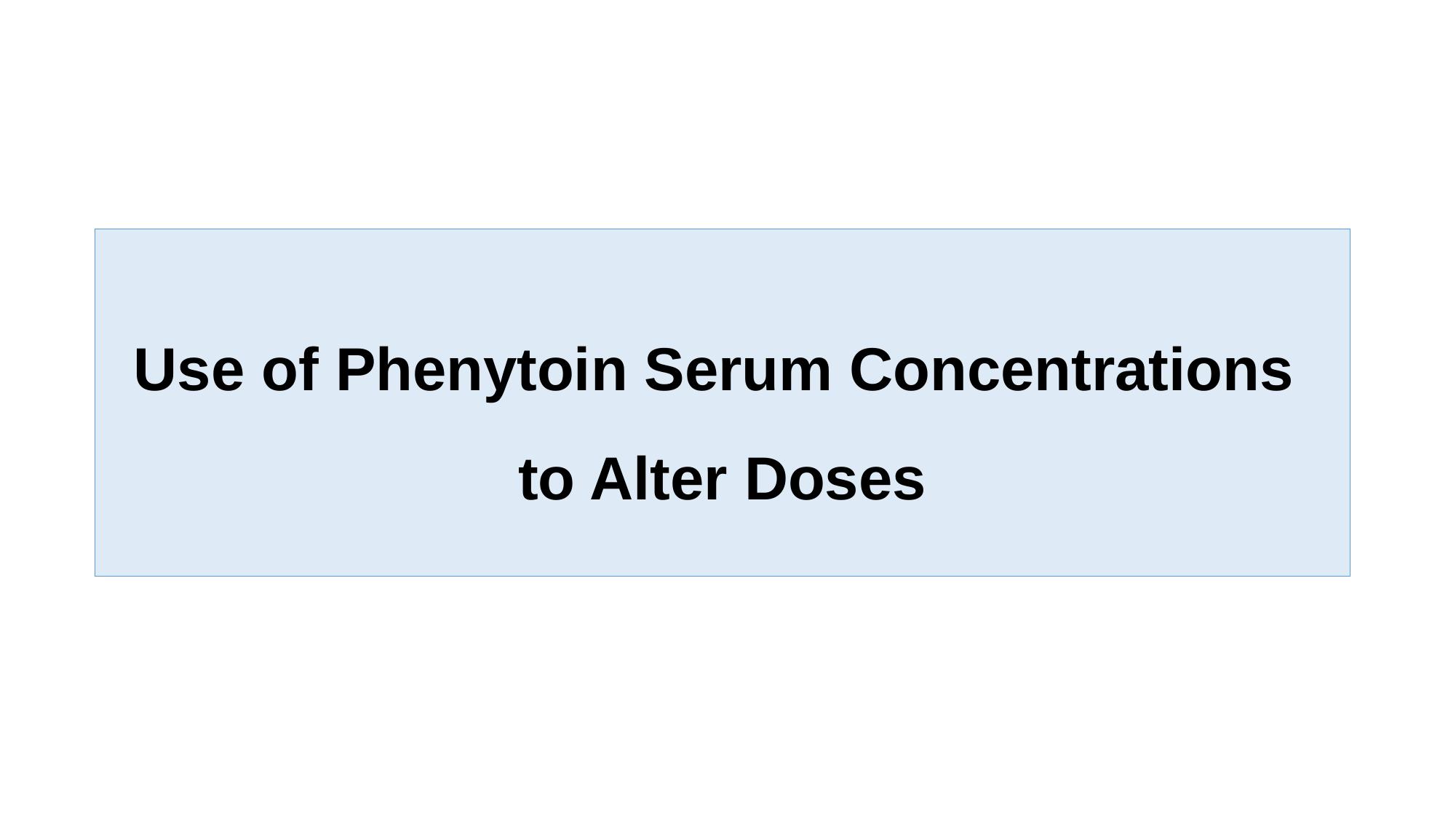

# Use of Phenytoin Serum Concentrations to Alter Doses